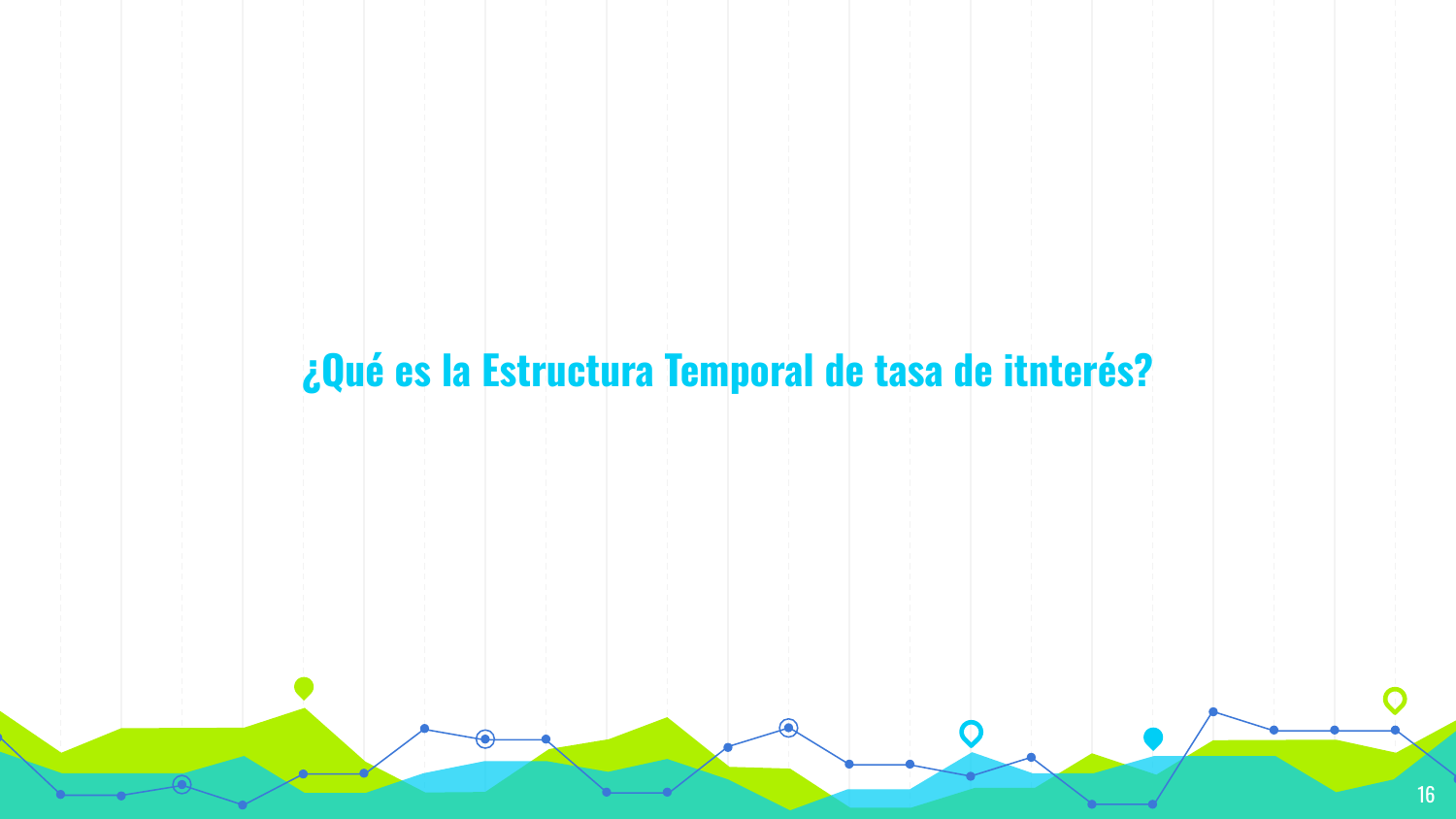

# ¿Qué es la Estructura Temporal de tasa de itnterés?
16